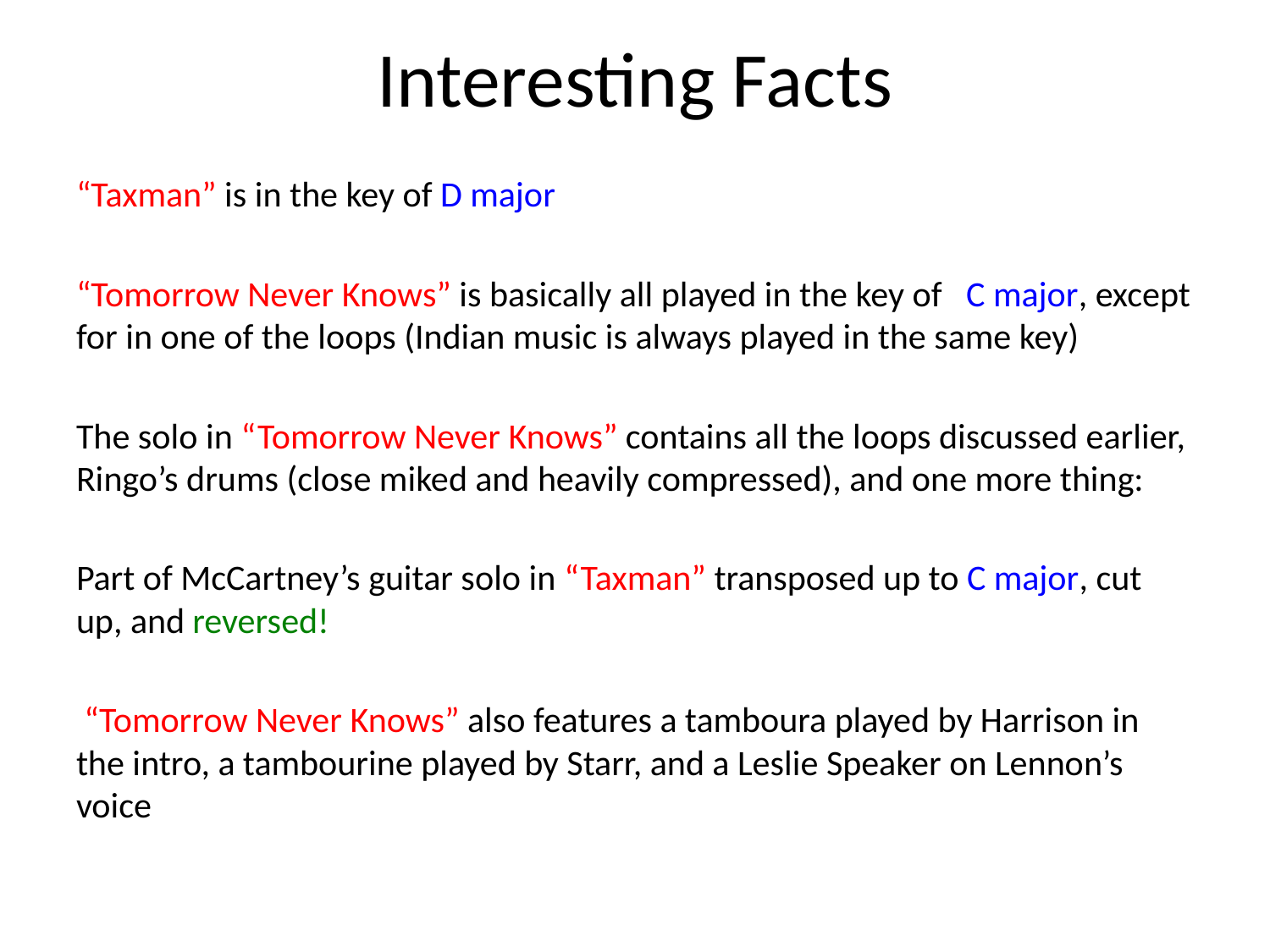

# Interesting Facts
“Taxman” is in the key of D major

“Tomorrow Never Knows” is basically all played in the key of   C major, except for in one of the loops (Indian music is always played in the same key)

The solo in “Tomorrow Never Knows” contains all the loops discussed earlier, Ringo’s drums (close miked and heavily compressed), and one more thing:

Part of McCartney’s guitar solo in “Taxman” transposed up to C major, cut up, and reversed!

 “Tomorrow Never Knows” also features a tamboura played by Harrison in the intro, a tambourine played by Starr, and a Leslie Speaker on Lennon’s voice